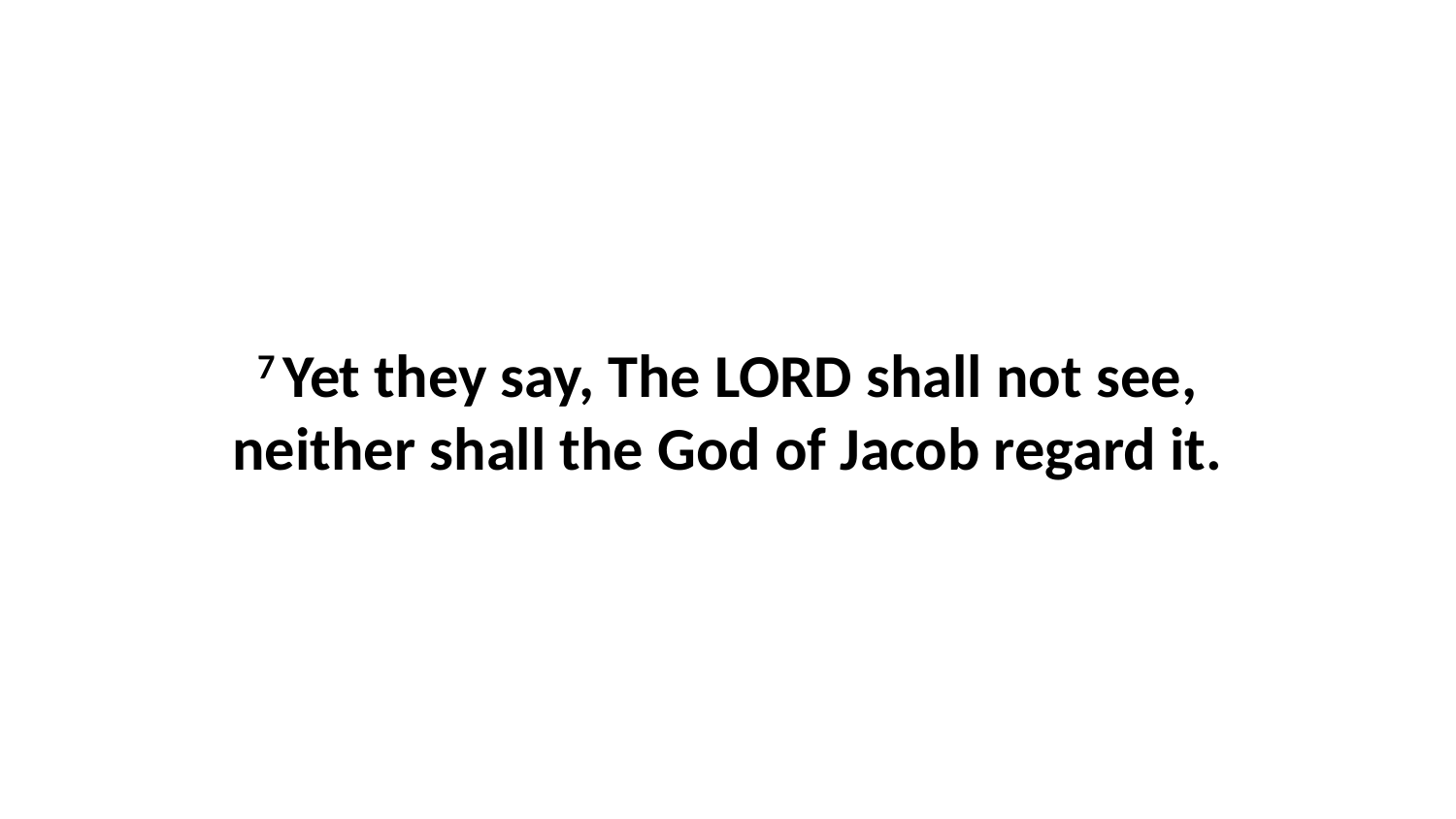

7 Yet they say, The LORD shall not see, neither shall the God of Jacob regard it.